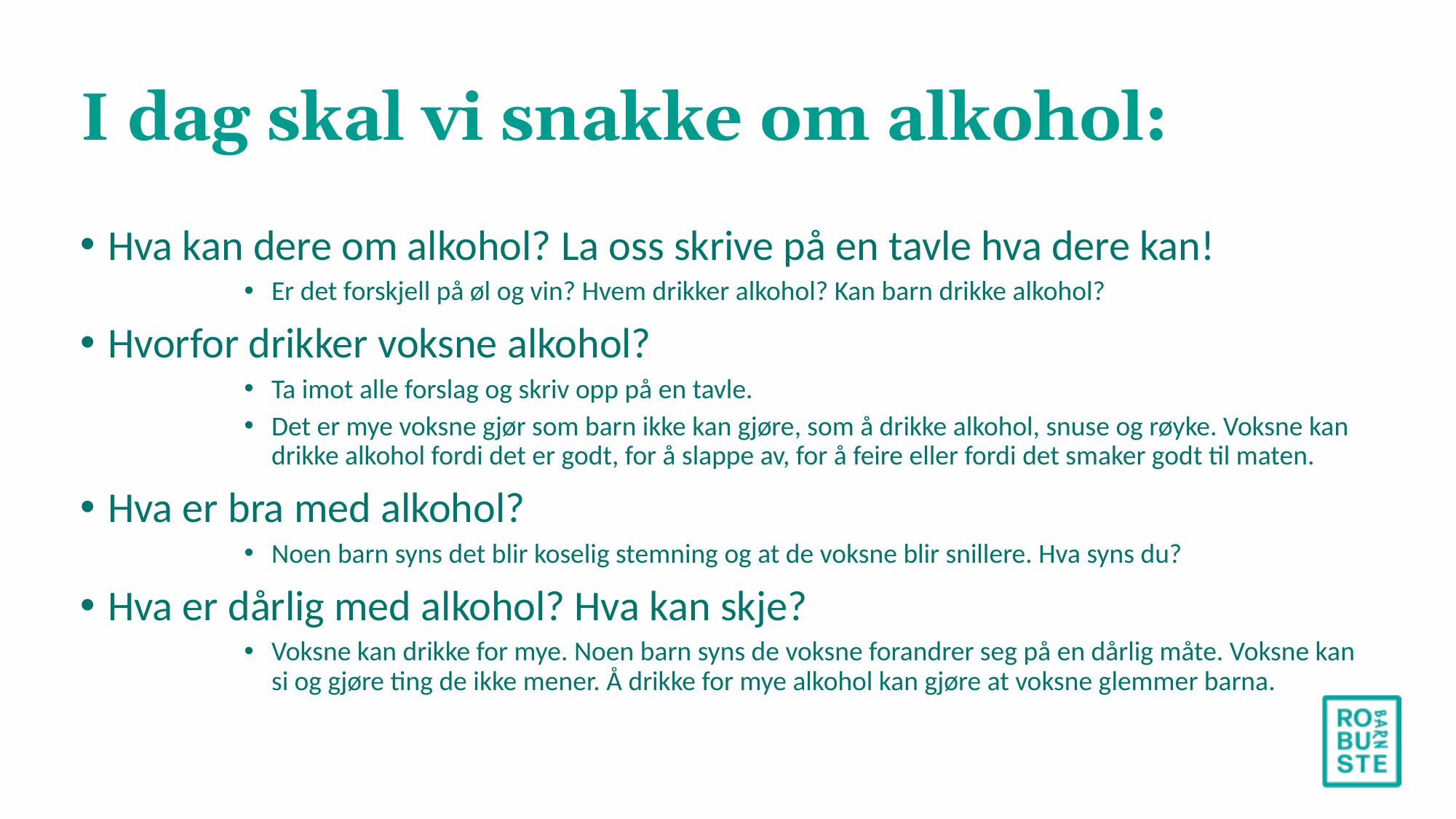

# I dag skal vi snakke om alkohol:
Hva kan dere om alkohol? La oss skrive på en tavle hva dere kan!
Er det forskjell på øl og vin? Hvem drikker alkohol? Kan barn drikke alkohol?
Hvorfor drikker voksne alkohol?
Ta imot alle forslag og skriv opp på en tavle.
Det er mye voksne gjør som barn ikke kan gjøre, som å drikke alkohol, snuse og røyke. Voksne kan drikke alkohol fordi det er godt, for å slappe av, for å feire eller fordi det smaker godt til maten.
Hva er bra med alkohol?
Noen barn syns det blir koselig stemning og at de voksne blir snillere. Hva syns du?
Hva er dårlig med alkohol? Hva kan skje?
Voksne kan drikke for mye. Noen barn syns de voksne forandrer seg på en dårlig måte. Voksne kan si og gjøre ting de ikke mener. Å drikke for mye alkohol kan gjøre at voksne glemmer barna.